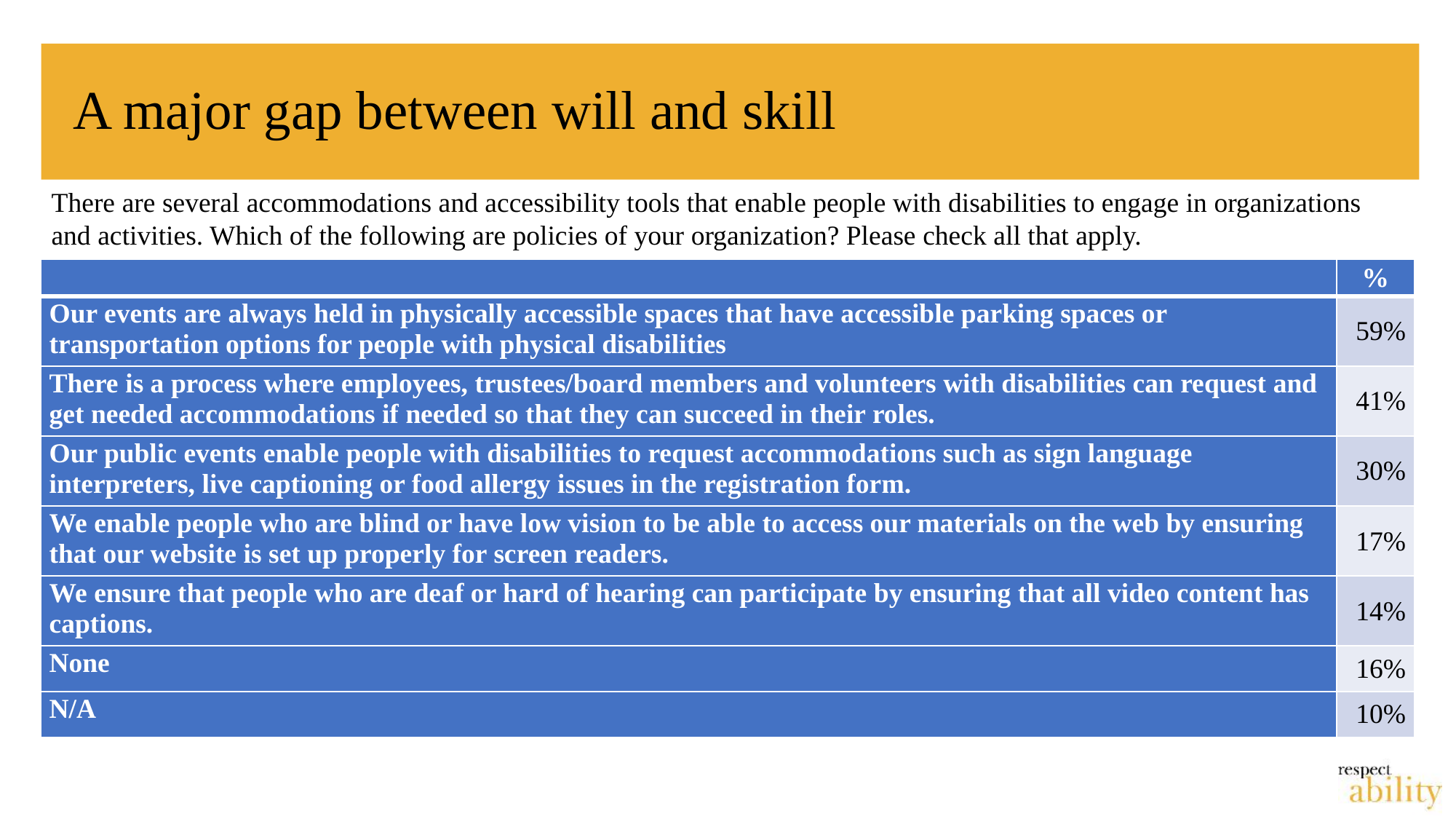

# A major gap between will and skill
There are several accommodations and accessibility tools that enable people with disabilities to engage in organizations and activities. Which of the following are policies of your organization? Please check all that apply.

|  | % |
| --- | --- |
| Our events are always held in physically accessible spaces that have accessible parking spaces or transportation options for people with physical disabilities | 59% |
| There is a process where employees, trustees/board members and volunteers with disabilities can request and get needed accommodations if needed so that they can succeed in their roles. | 41% |
| Our public events enable people with disabilities to request accommodations such as sign language interpreters, live captioning or food allergy issues in the registration form. | 30% |
| We enable people who are blind or have low vision to be able to access our materials on the web by ensuring that our website is set up properly for screen readers. | 17% |
| We ensure that people who are deaf or hard of hearing can participate by ensuring that all video content has captions. | 14% |
| None | 16% |
| N/A | 10% |